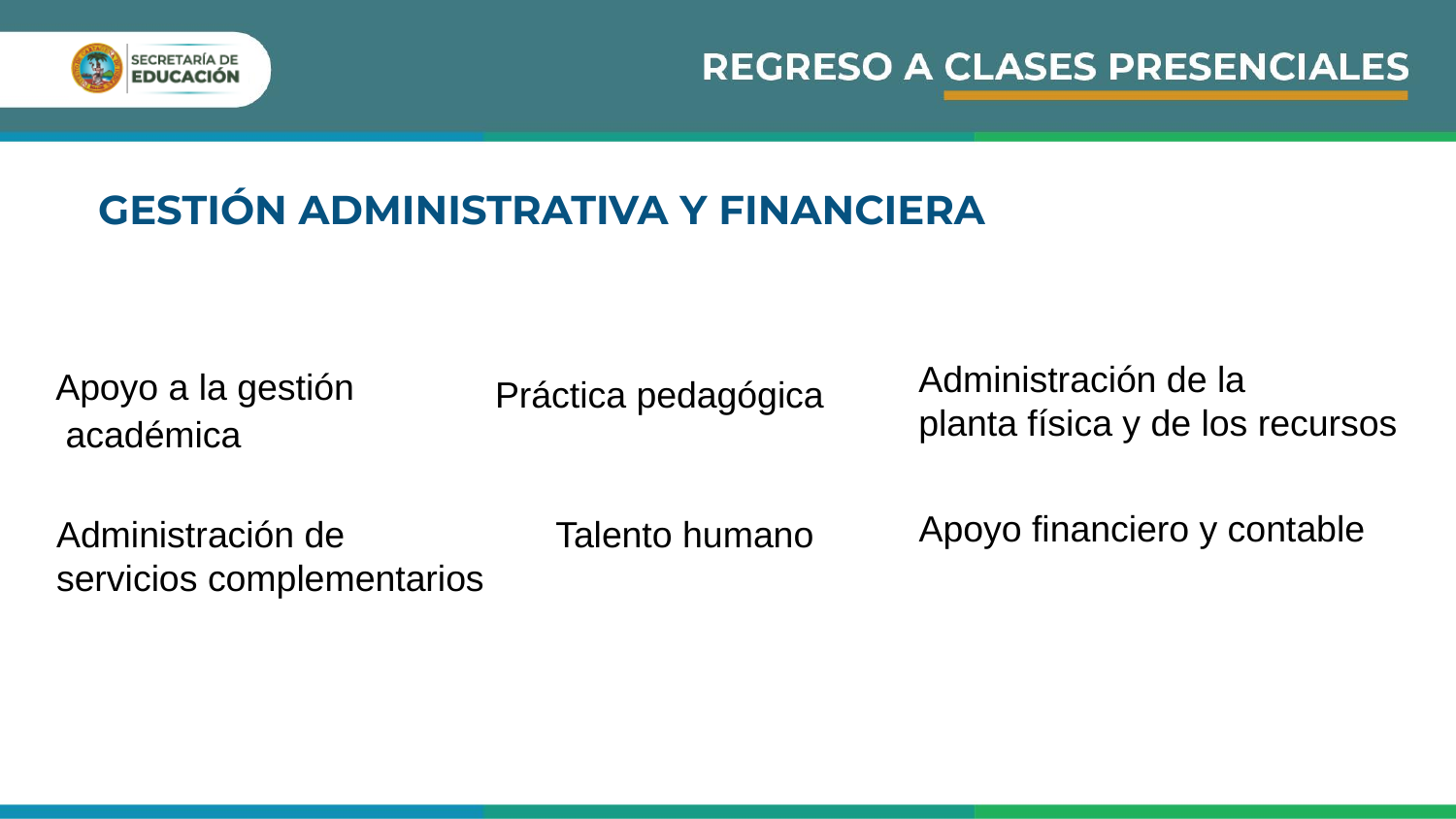

GESTIÓN ADMINISTRATIVA Y FINANCIERA
Administración de la
planta física y de los recursos
Apoyo a la gestión
 académica
Práctica pedagógica
Apoyo financiero y contable
Administración de
servicios complementarios
Talento humano